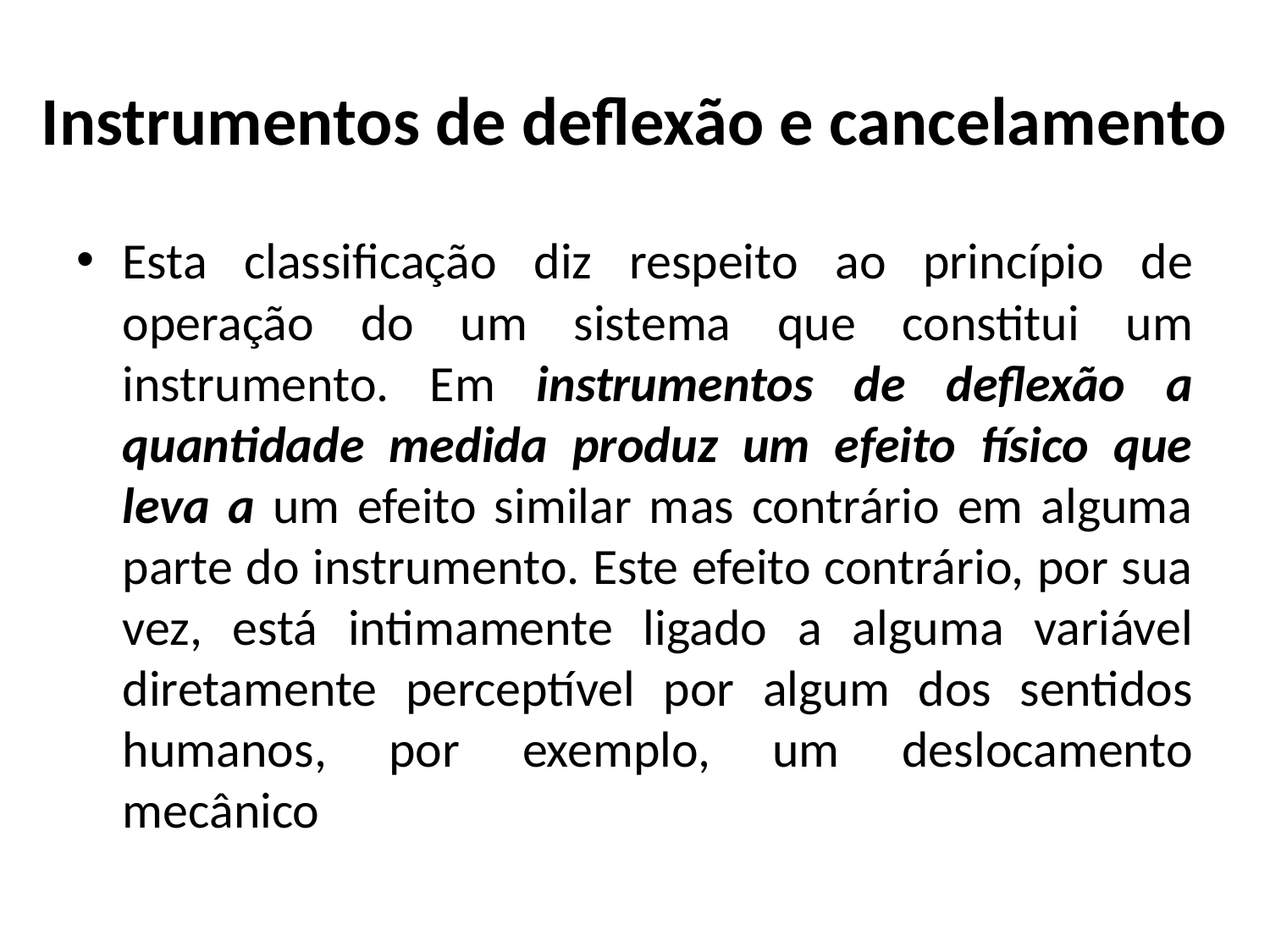

# Instrumentos de deflexão e cancelamento
Esta classificação diz respeito ao princípio de operação do um sistema que constitui um instrumento. Em instrumentos de deflexão a quantidade medida produz um efeito físico que leva a um efeito similar mas contrário em alguma parte do instrumento. Este efeito contrário, por sua vez, está intimamente ligado a alguma variável diretamente perceptível por algum dos sentidos humanos, por exemplo, um deslocamento mecânico